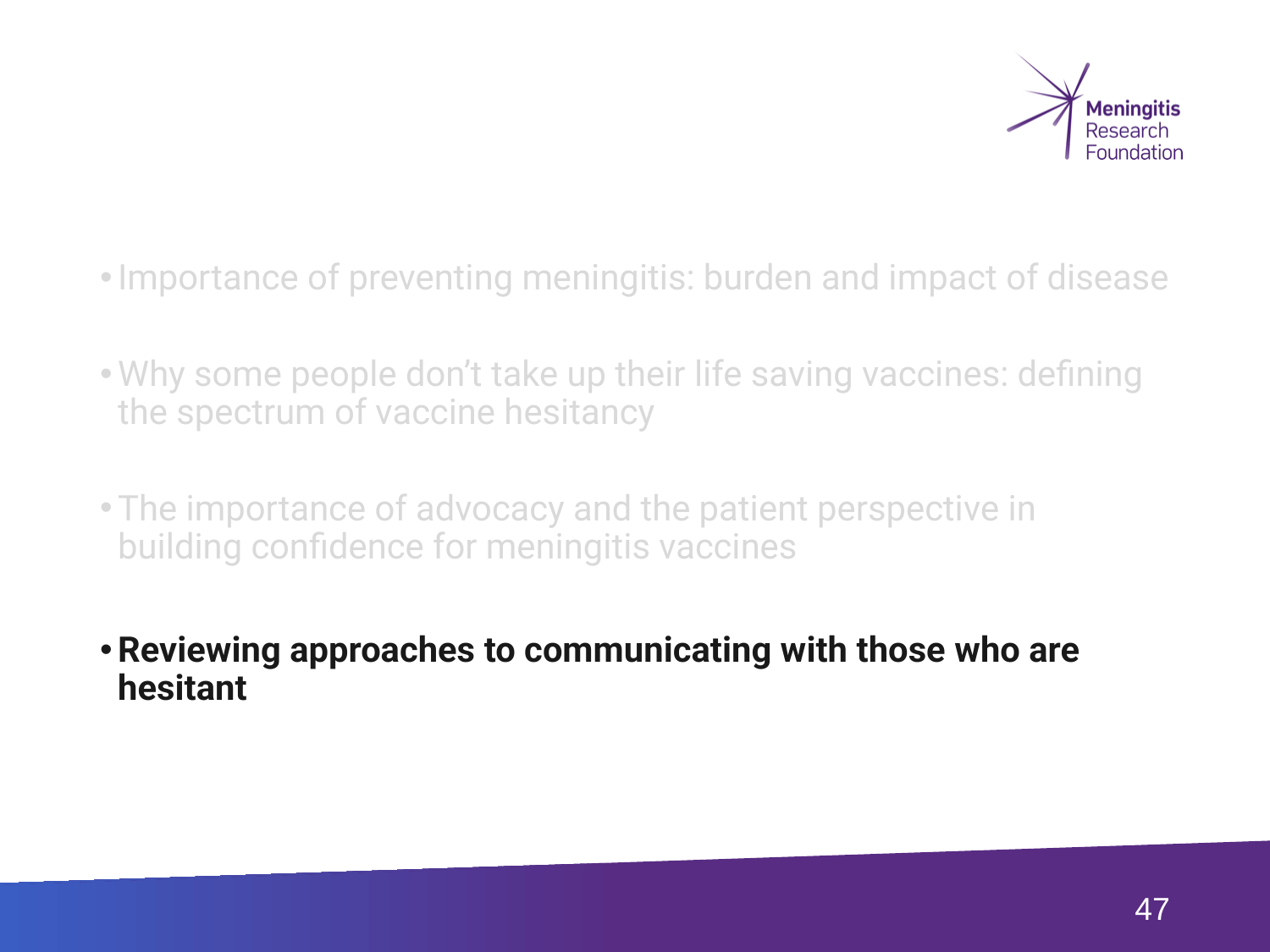

Importance of preventing meningitis: burden and impact of disease

Why some people don’t take up their life saving vaccines: defining the spectrum of vaccine hesitancy

The importance of advocacy and the patient perspective in building confidence for meningitis vaccines

Reviewing approaches to communicating with those who are hesitant

47